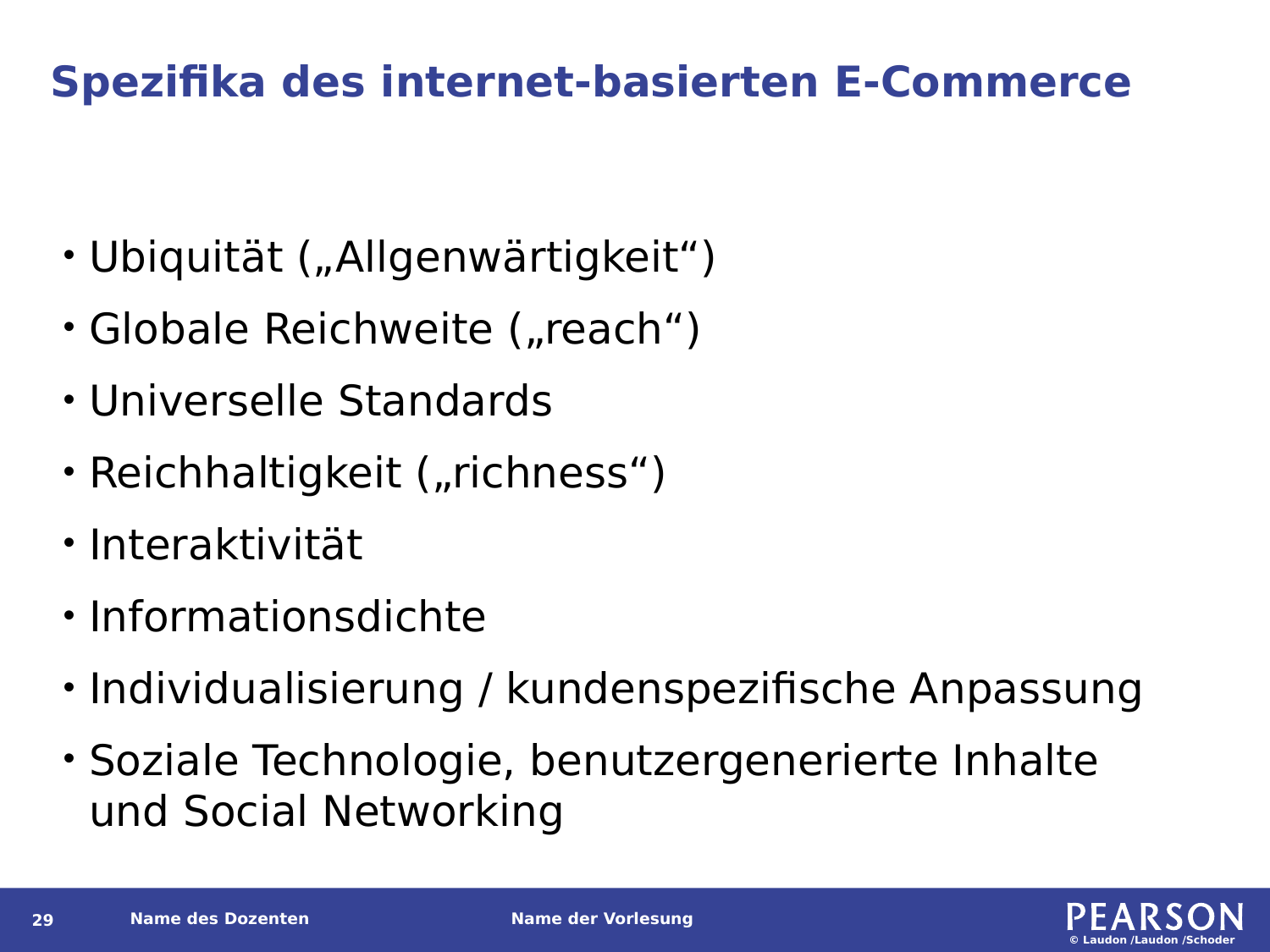

# Spezifika des internet-basierten E-Commerce

Ubiquität („Allgenwärtigkeit“)
Globale Reichweite („reach“)
Universelle Standards
Reichhaltigkeit („richness“)
Interaktivität
Informationsdichte
Individualisierung / kundenspezifische Anpassung
Soziale Technologie, benutzergenerierte Inhalte und Social Networking

29